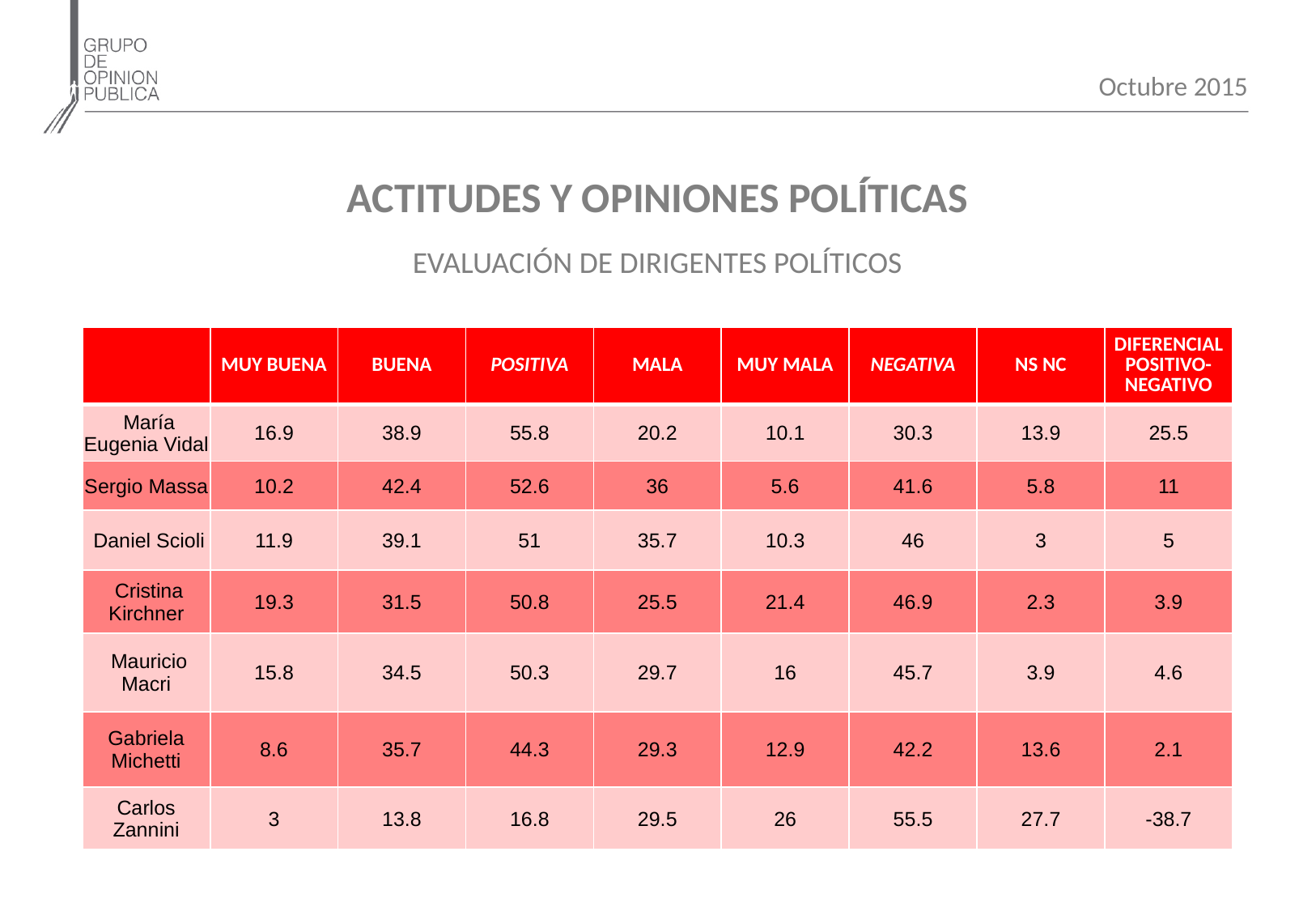

Octubre 2015
ACTITUDES Y OPINIONES POLÍTICAS
EVALUACIÓN DE DIRIGENTES POLÍTICOS
|  | MUY BUENA | BUENA | POSITIVA | MALA | MUY MALA | NEGATIVA | NS NC | DIFERENCIAL POSITIVO- NEGATIVO |
| --- | --- | --- | --- | --- | --- | --- | --- | --- |
| María Eugenia Vidal | 16.9 | 38.9 | 55.8 | 20.2 | 10.1 | 30.3 | 13.9 | 25.5 |
| Sergio Massa | 10.2 | 42.4 | 52.6 | 36 | 5.6 | 41.6 | 5.8 | 11 |
| Daniel Scioli | 11.9 | 39.1 | 51 | 35.7 | 10.3 | 46 | 3 | 5 |
| Cristina Kirchner | 19.3 | 31.5 | 50.8 | 25.5 | 21.4 | 46.9 | 2.3 | 3.9 |
| Mauricio Macri | 15.8 | 34.5 | 50.3 | 29.7 | 16 | 45.7 | 3.9 | 4.6 |
| Gabriela Michetti | 8.6 | 35.7 | 44.3 | 29.3 | 12.9 | 42.2 | 13.6 | 2.1 |
| Carlos Zannini | 3 | 13.8 | 16.8 | 29.5 | 26 | 55.5 | 27.7 | -38.7 |